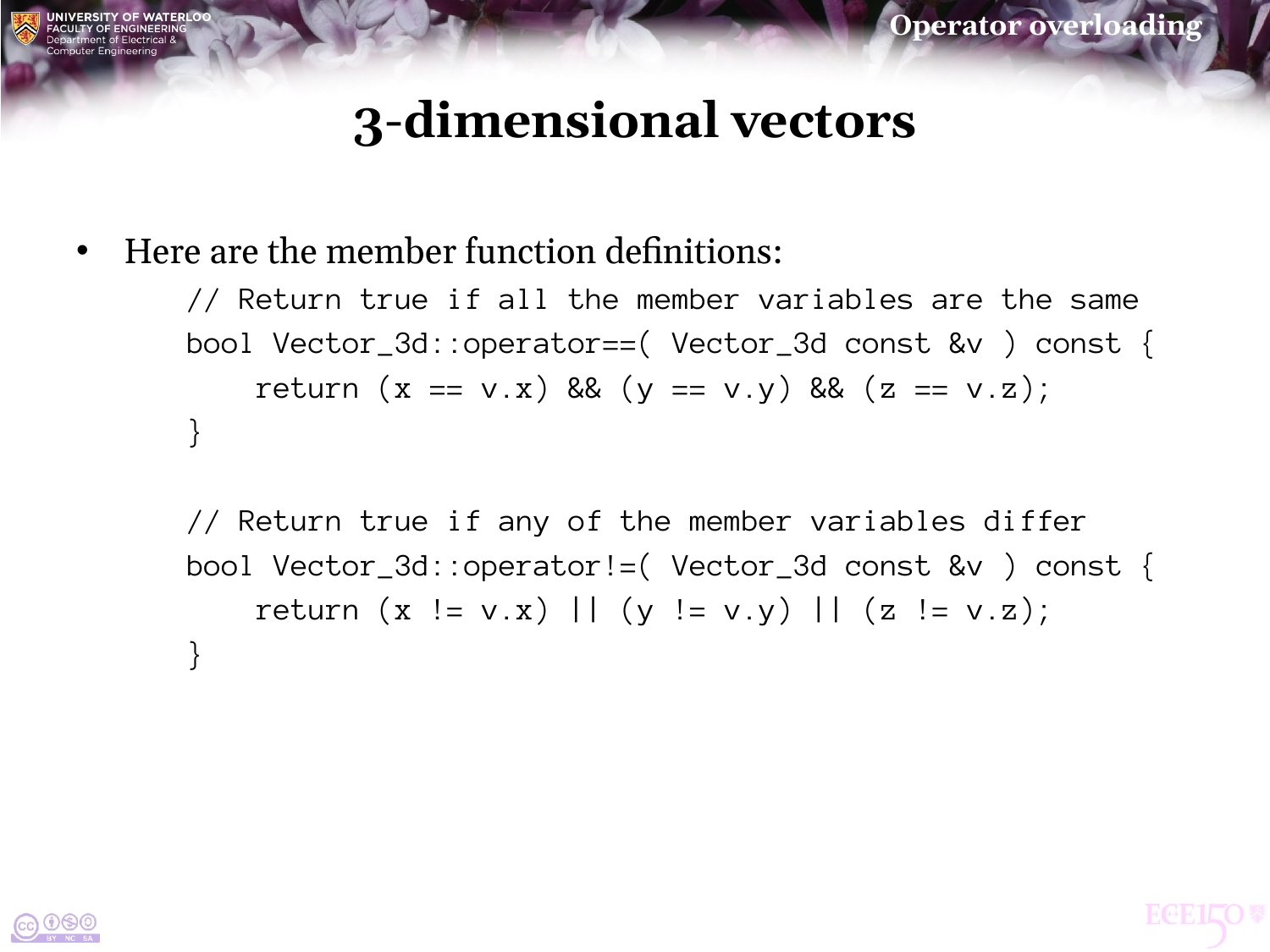

# 3-dimensional vectors
Here are the member function definitions:
// Return true if all the member variables are the same
bool Vector_3d::operator==( Vector_3d const &v ) const {
    return (x == v.x) && (y == v.y) && (z == v.z);
}

// Return true if any of the member variables differ
bool Vector_3d::operator!=( Vector_3d const &v ) const {
    return (x != v.x) || (y != v.y) || (z != v.z);
}